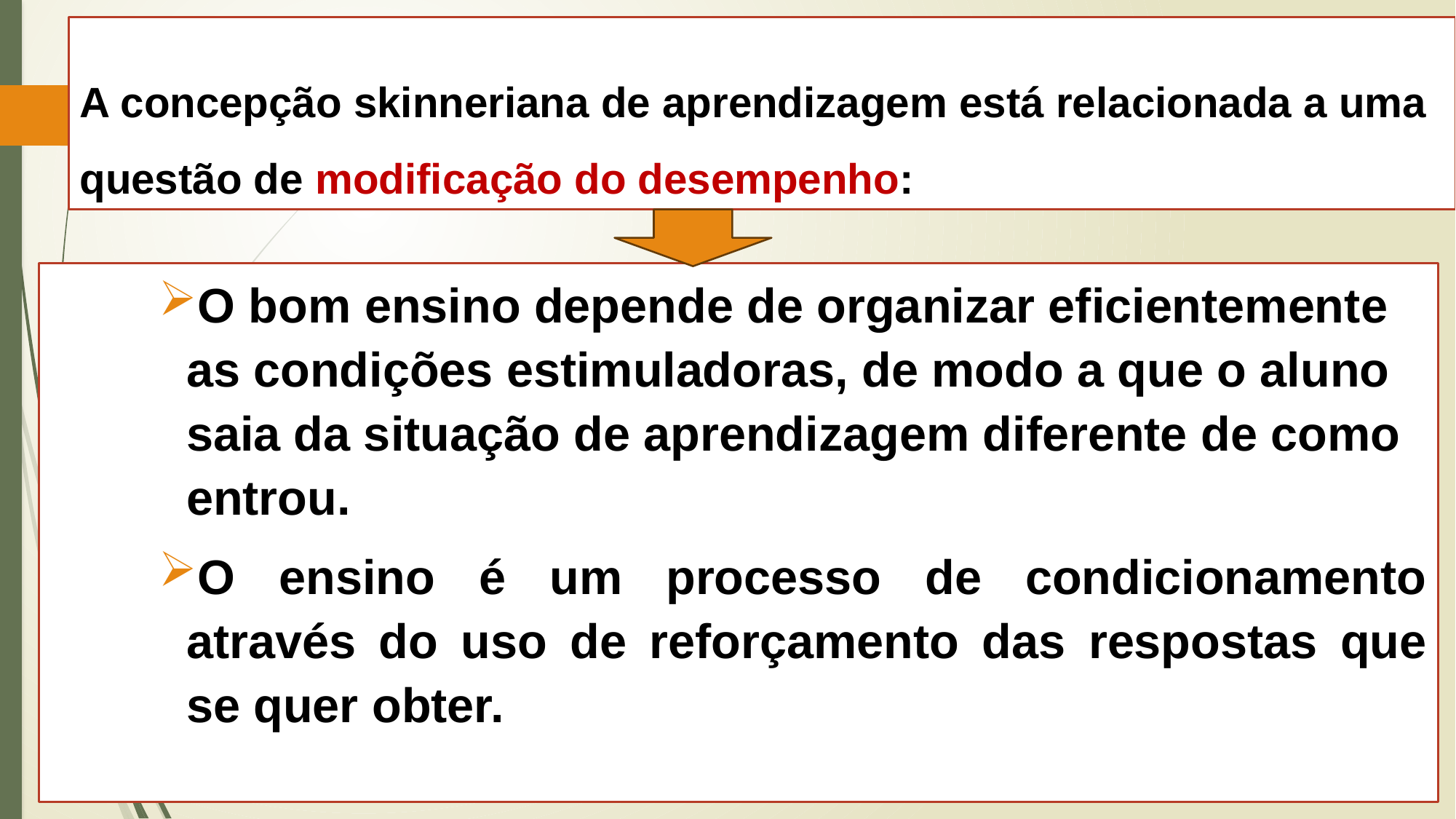

# A concepção skinneriana de aprendizagem está relacionada a uma questão de modificação do desempenho:

O bom ensino depende de organizar eficientemente as condições estimuladoras, de modo a que o aluno saia da situação de aprendizagem diferente de como entrou.
O ensino é um processo de condicionamento através do uso de reforçamento das respostas que se quer obter.